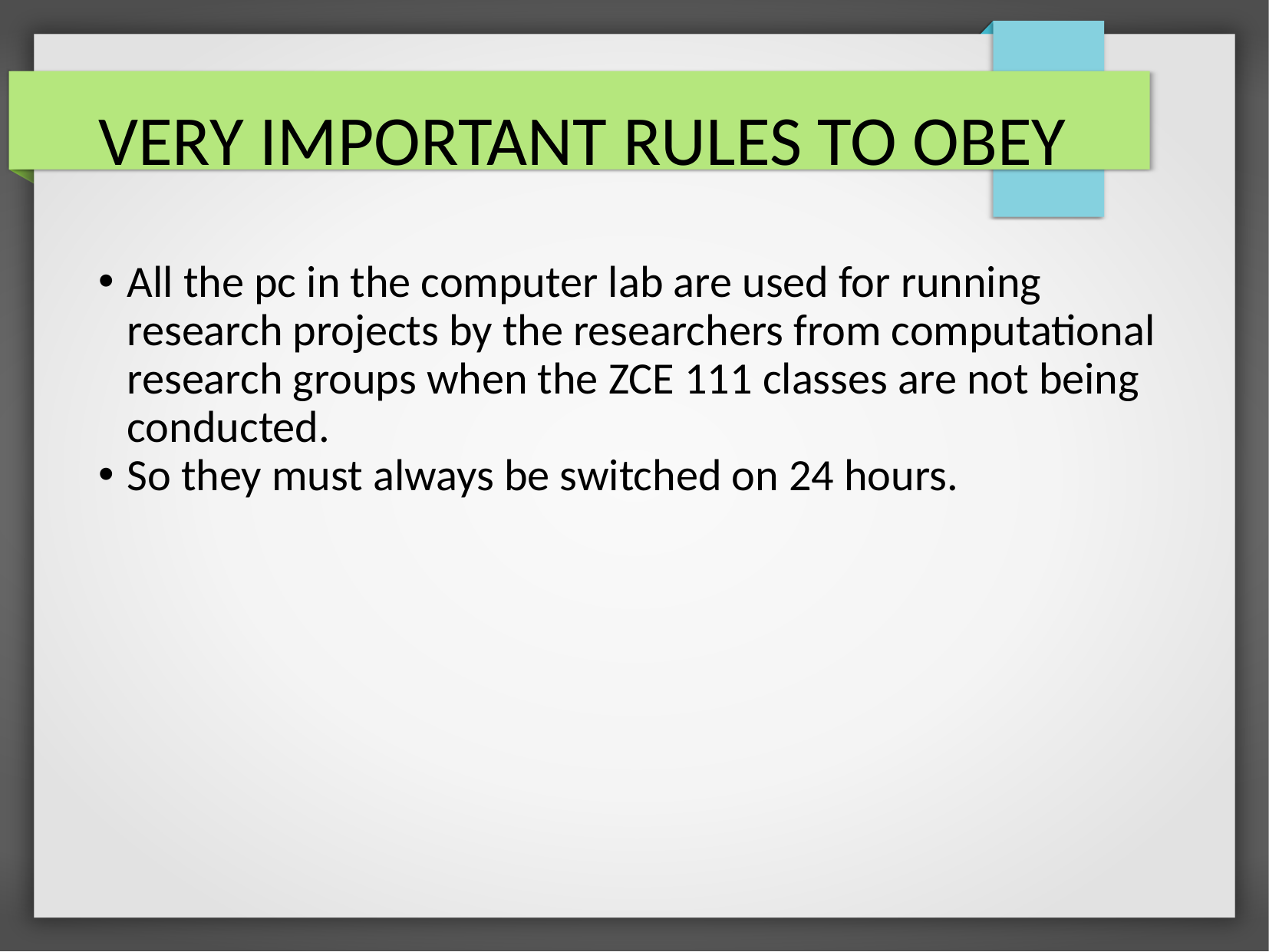

VERY IMPORTANT RULES TO OBEY
All the pc in the computer lab are used for running research projects by the researchers from computational research groups when the ZCE 111 classes are not being conducted.
So they must always be switched on 24 hours.